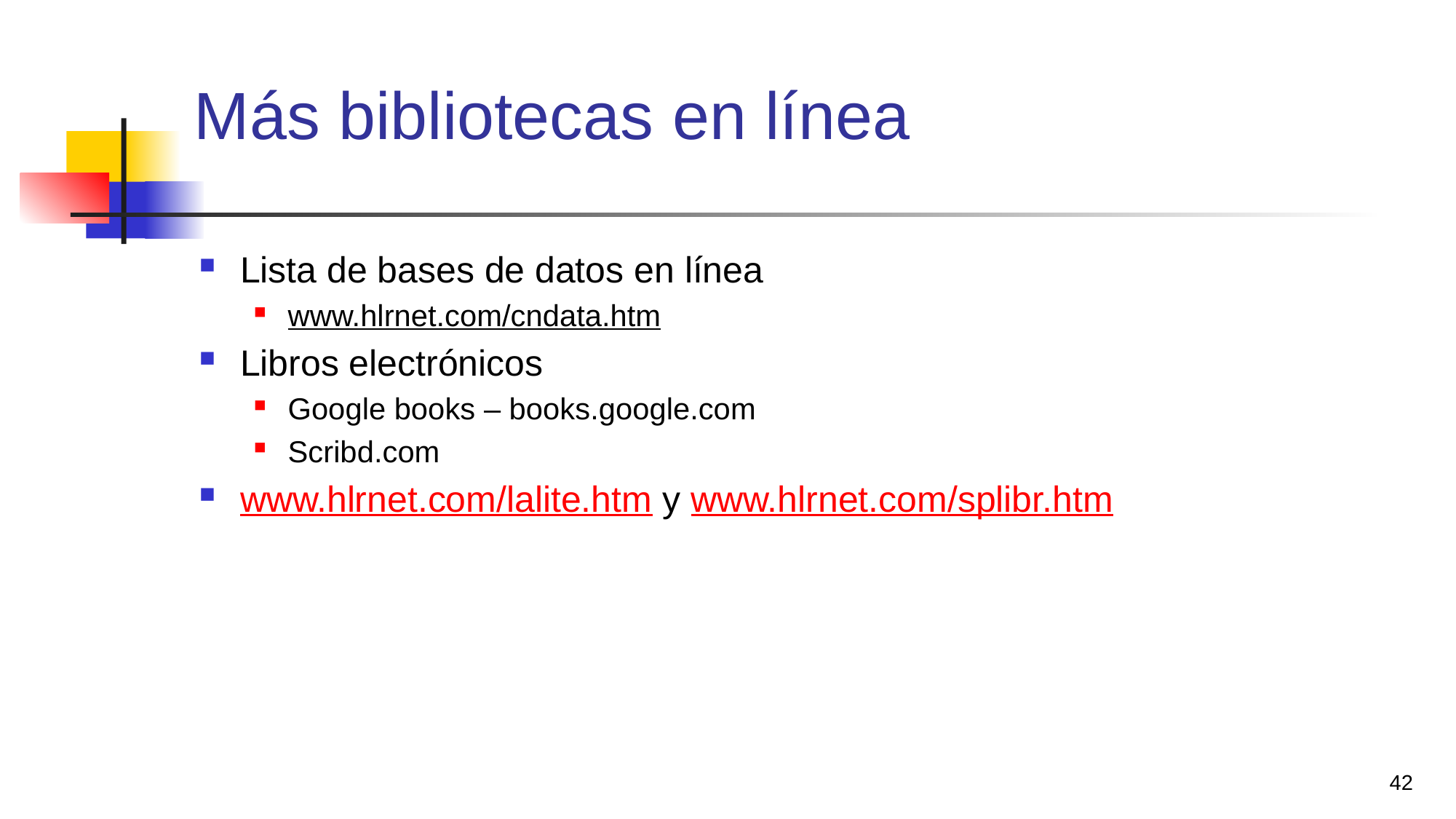

# Más bibliotecas en línea
Lista de bases de datos en línea
www.hlrnet.com/cndata.htm
Libros electrónicos
Google books – books.google.com
Scribd.com
www.hlrnet.com/lalite.htm y www.hlrnet.com/splibr.htm
42